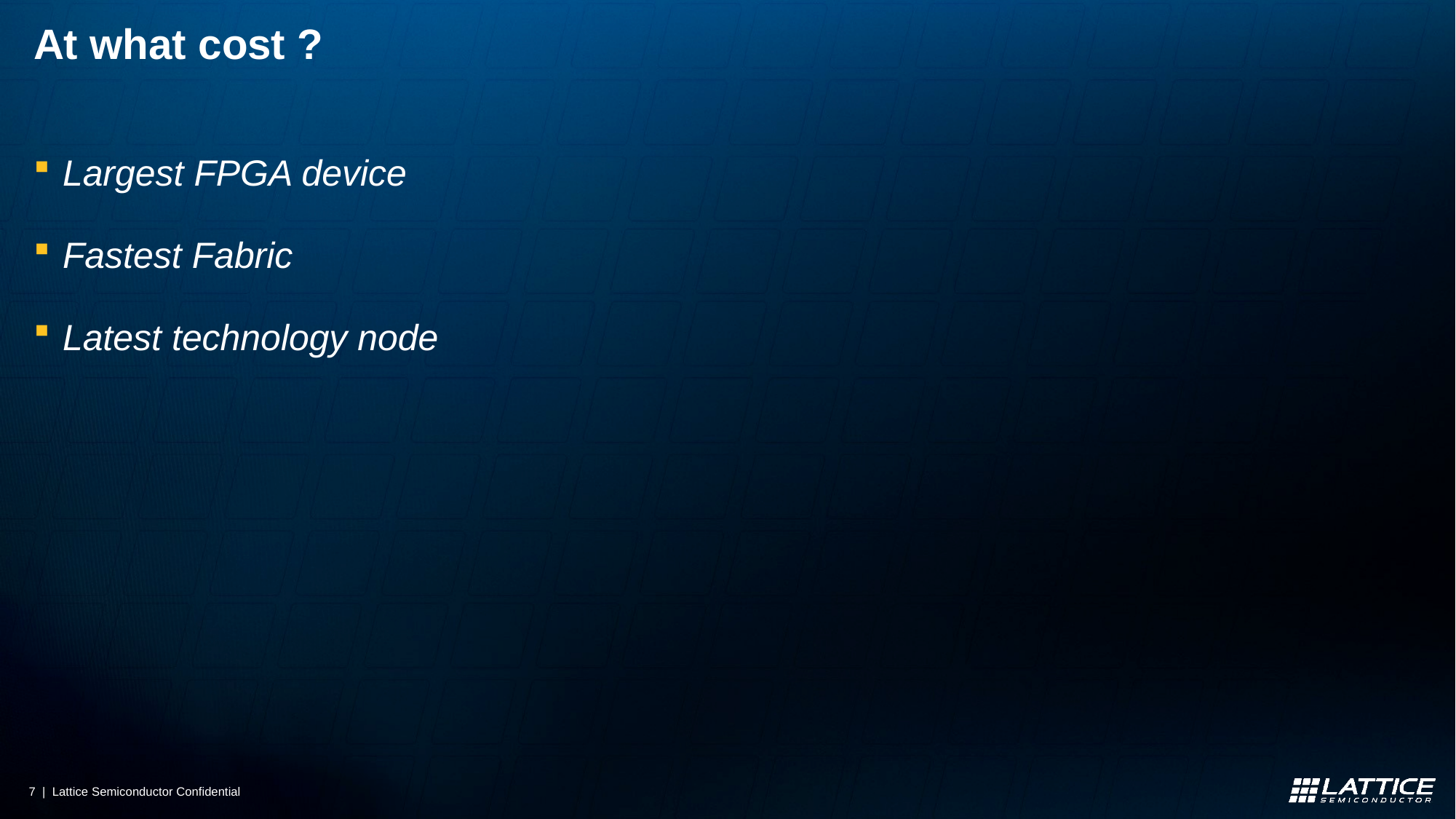

# At what cost ?
Largest FPGA device
Fastest Fabric
Latest technology node